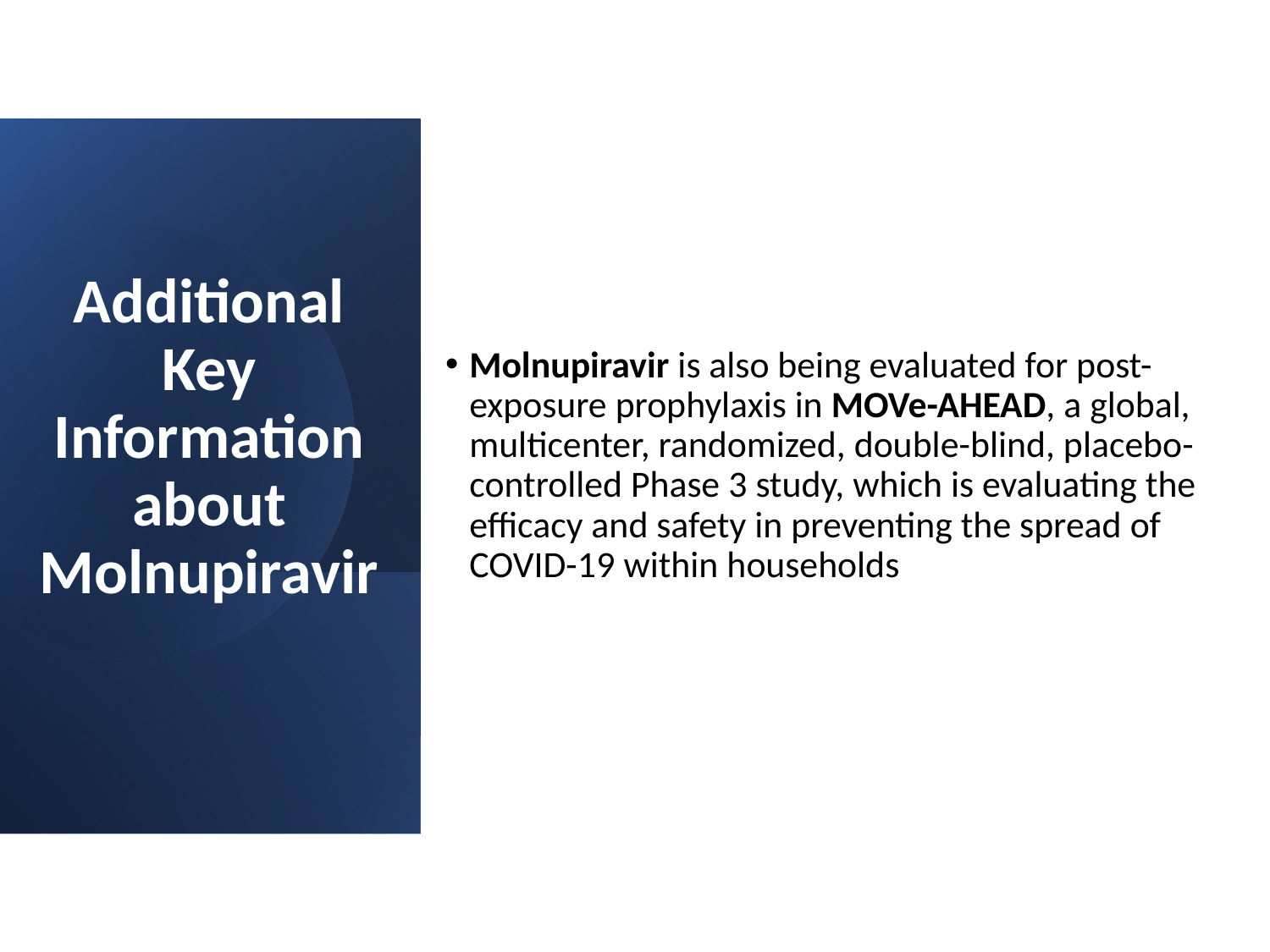

# Additional Key Information about Molnupiravir
Molnupiravir is also being evaluated for post-exposure prophylaxis in MOVe-AHEAD, a global, multicenter, randomized, double-blind, placebo-controlled Phase 3 study, which is evaluating the efficacy and safety in preventing the spread of COVID-19 within households